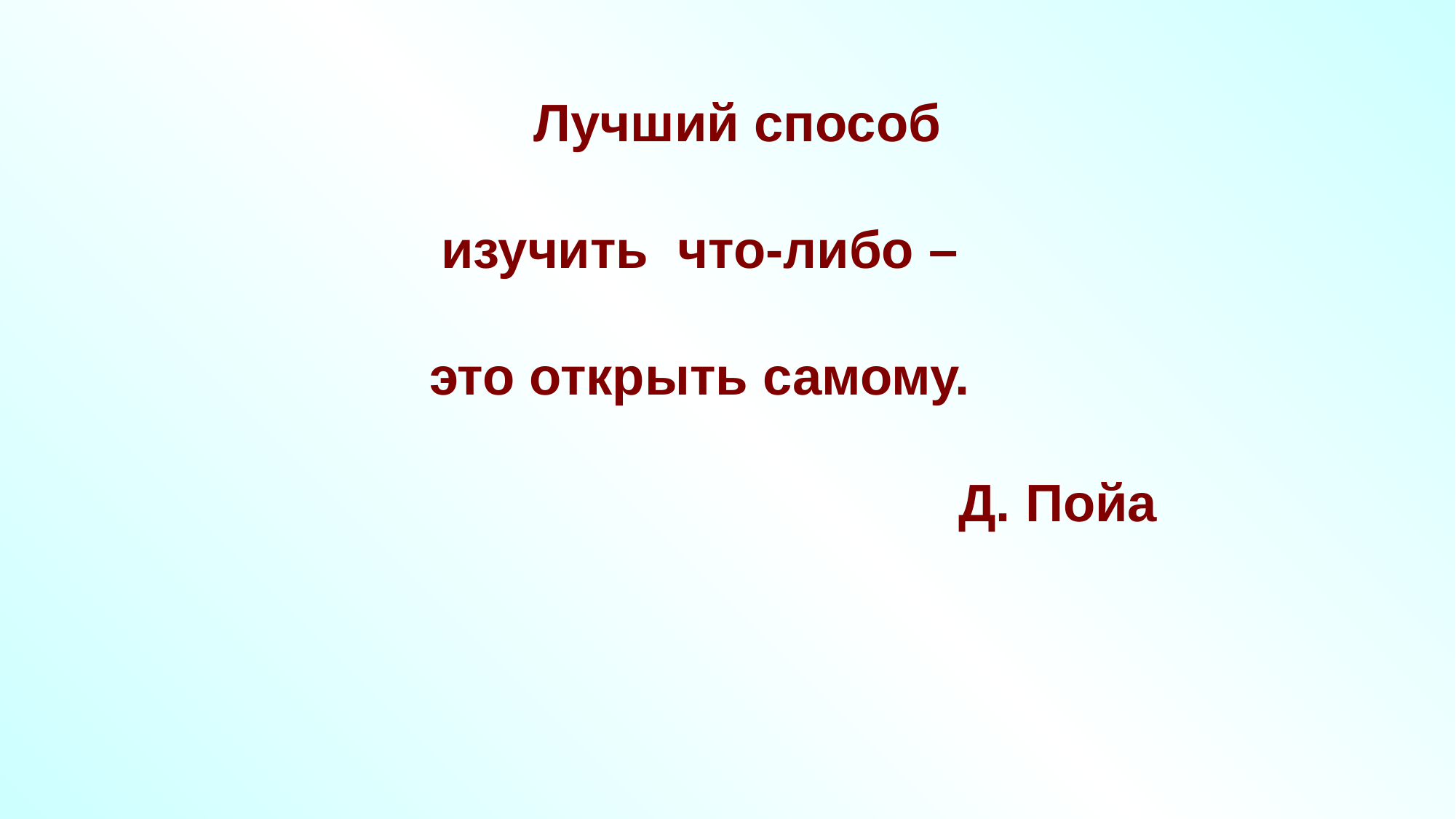

Лучший способ

 изучить  что-либо –
это открыть самому.
Д. Пойа
#